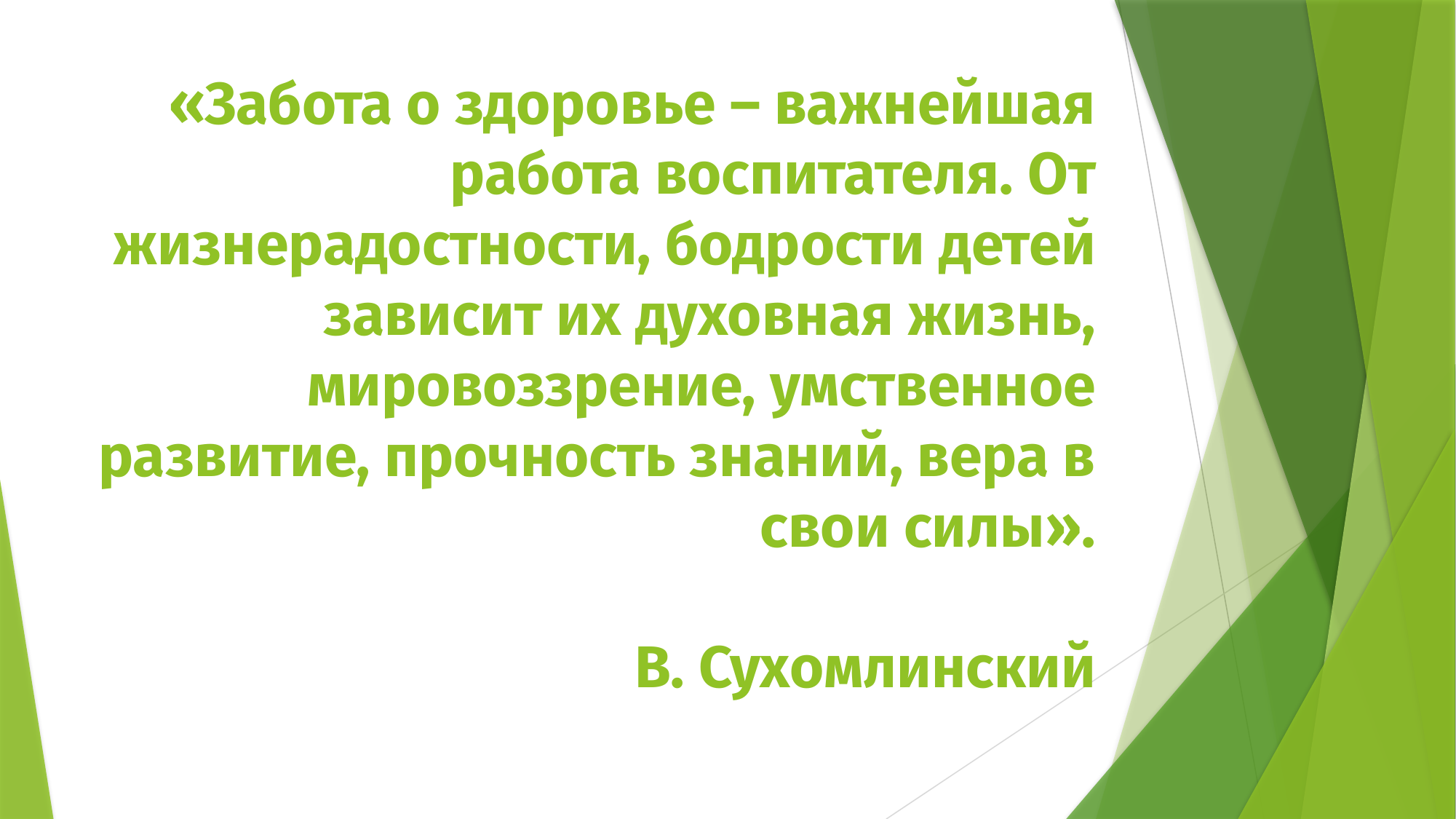

# «Забота о здоровье – важнейшая работа воспитателя. От жизнерадостности, бодрости детей зависит их духовная жизнь, мировоззрение, умственное развитие, прочность знаний, вера в свои силы». В. Сухомлинский